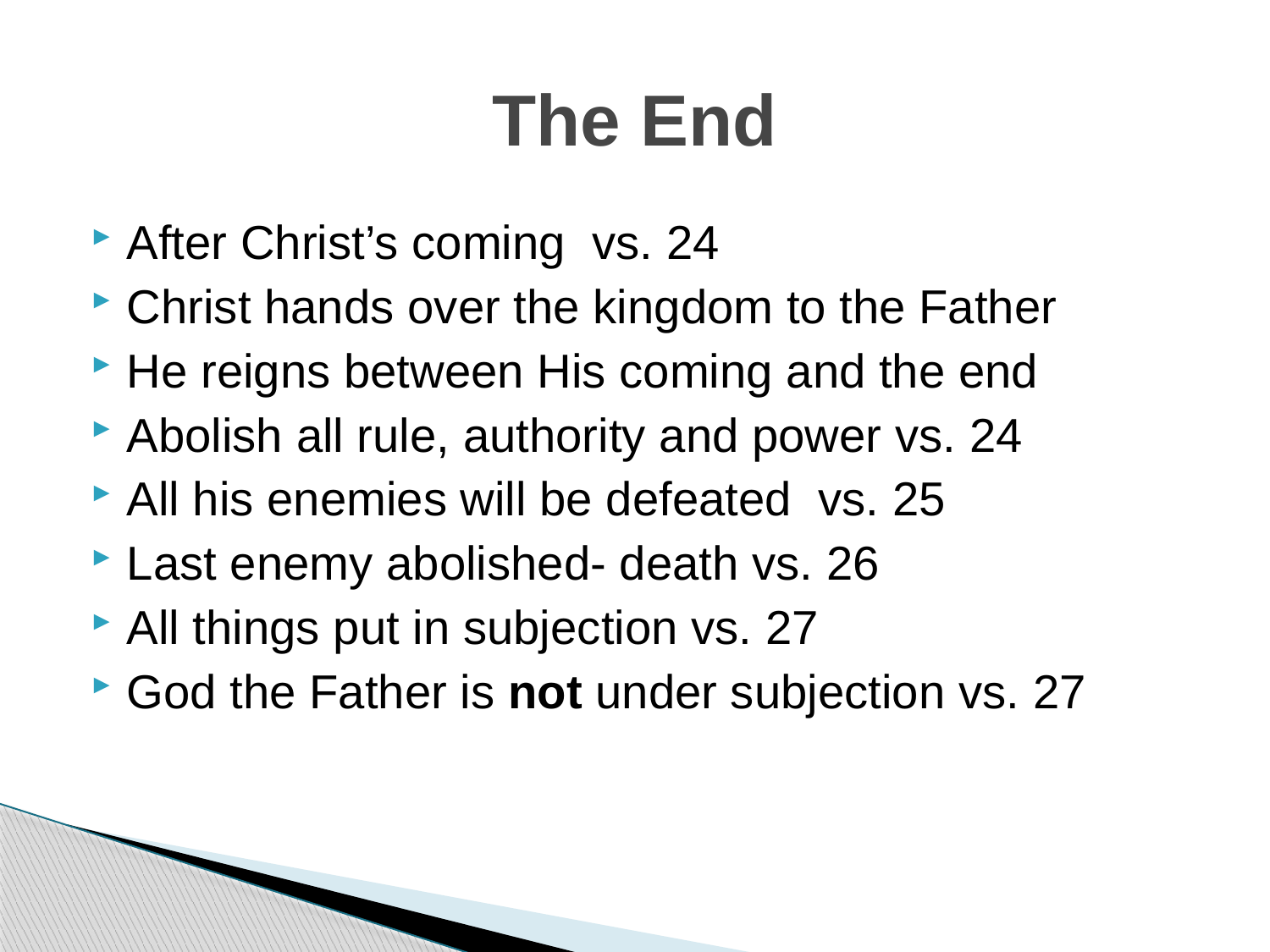

# The End
After Christ’s coming  vs. 24
Christ hands over the kingdom to the Father
He reigns between His coming and the end
Abolish all rule, authority and power vs. 24
All his enemies will be defeated  vs. 25
Last enemy abolished- death vs. 26
All things put in subjection vs. 27
God the Father is not under subjection vs. 27